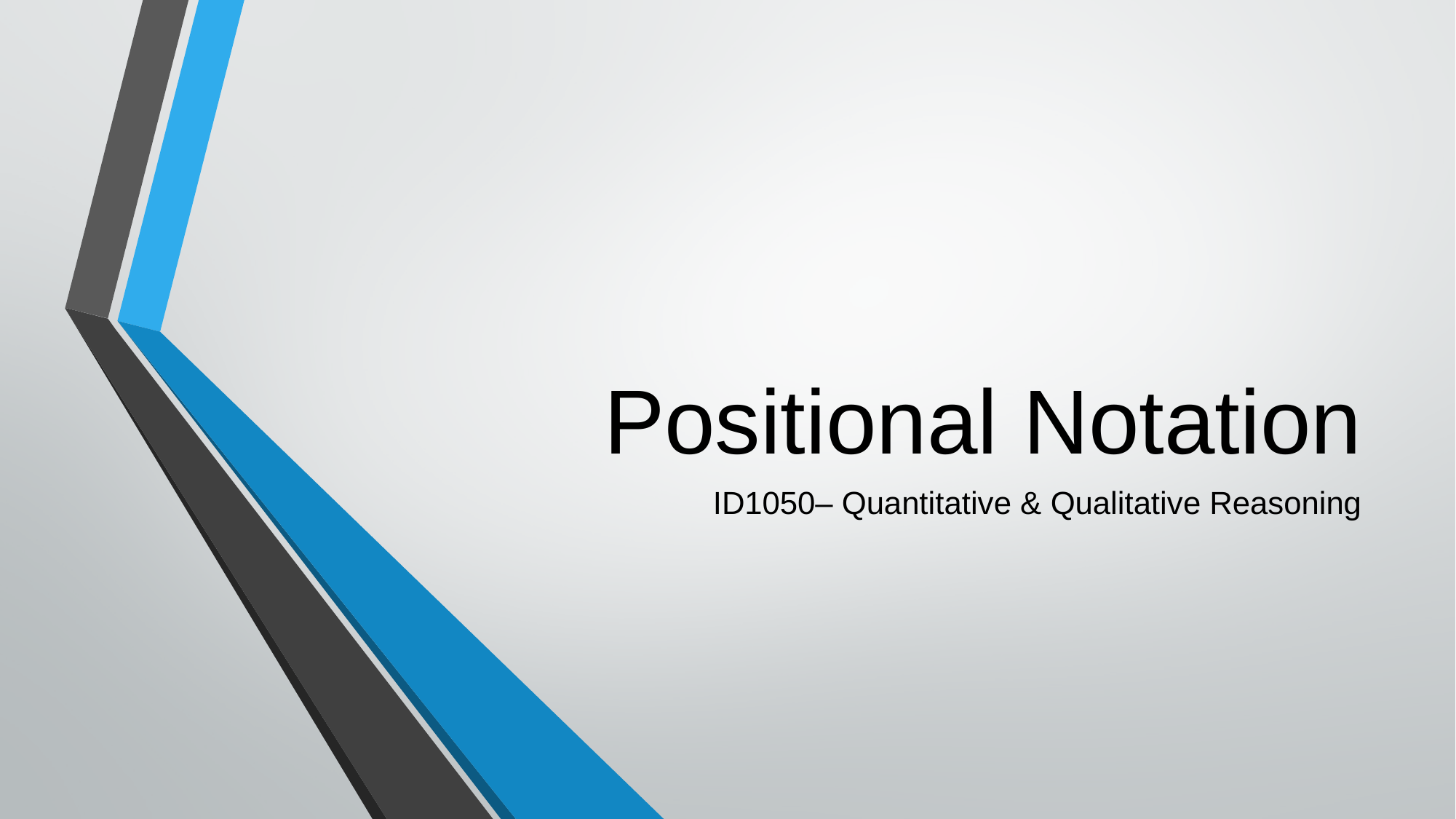

# Positional Notation
ID1050– Quantitative & Qualitative Reasoning